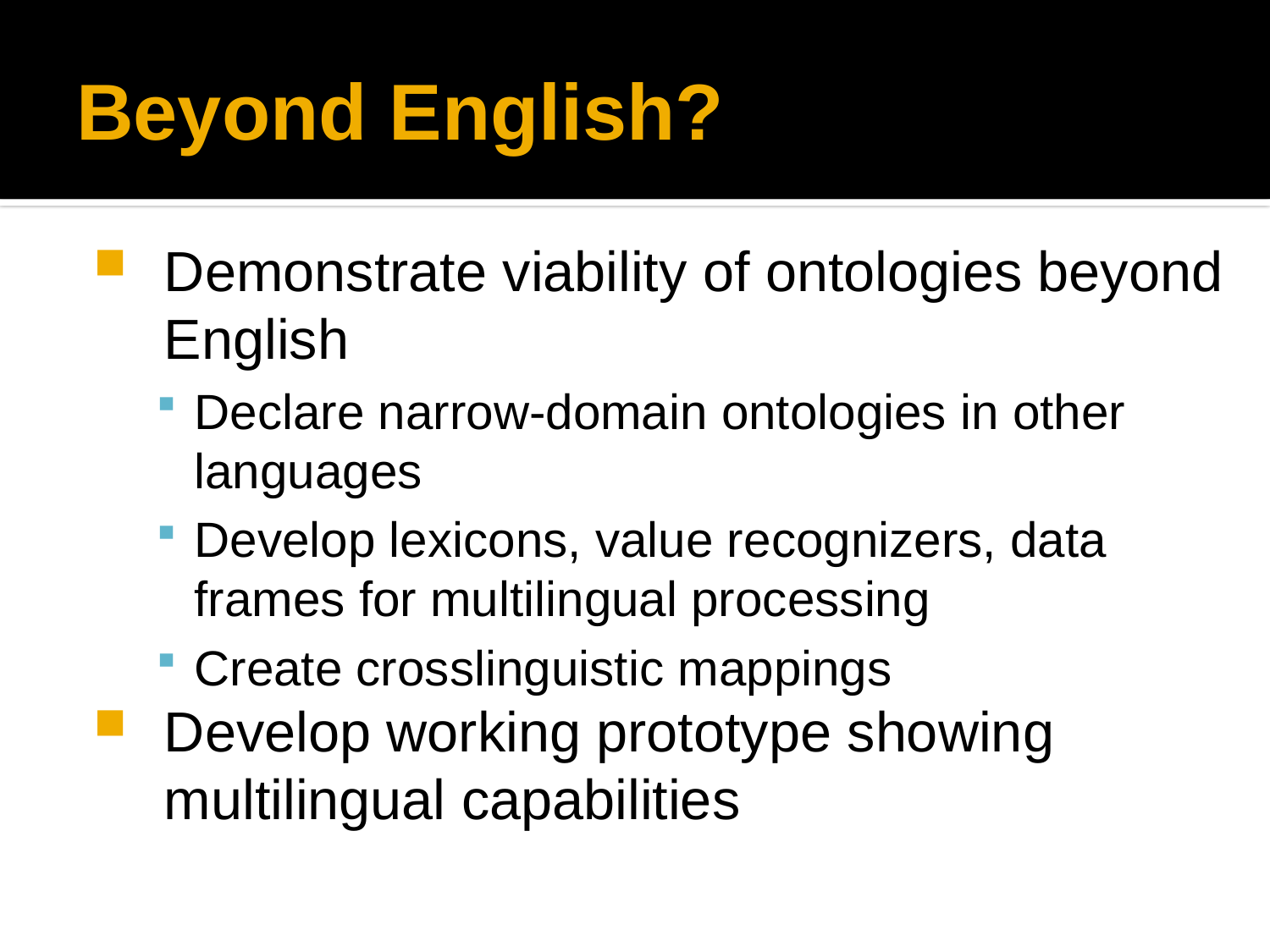

# Beyond English?
Demonstrate viability of ontologies beyond English
Declare narrow-domain ontologies in other languages
Develop lexicons, value recognizers, data frames for multilingual processing
Create crosslinguistic mappings
Develop working prototype showing multilingual capabilities